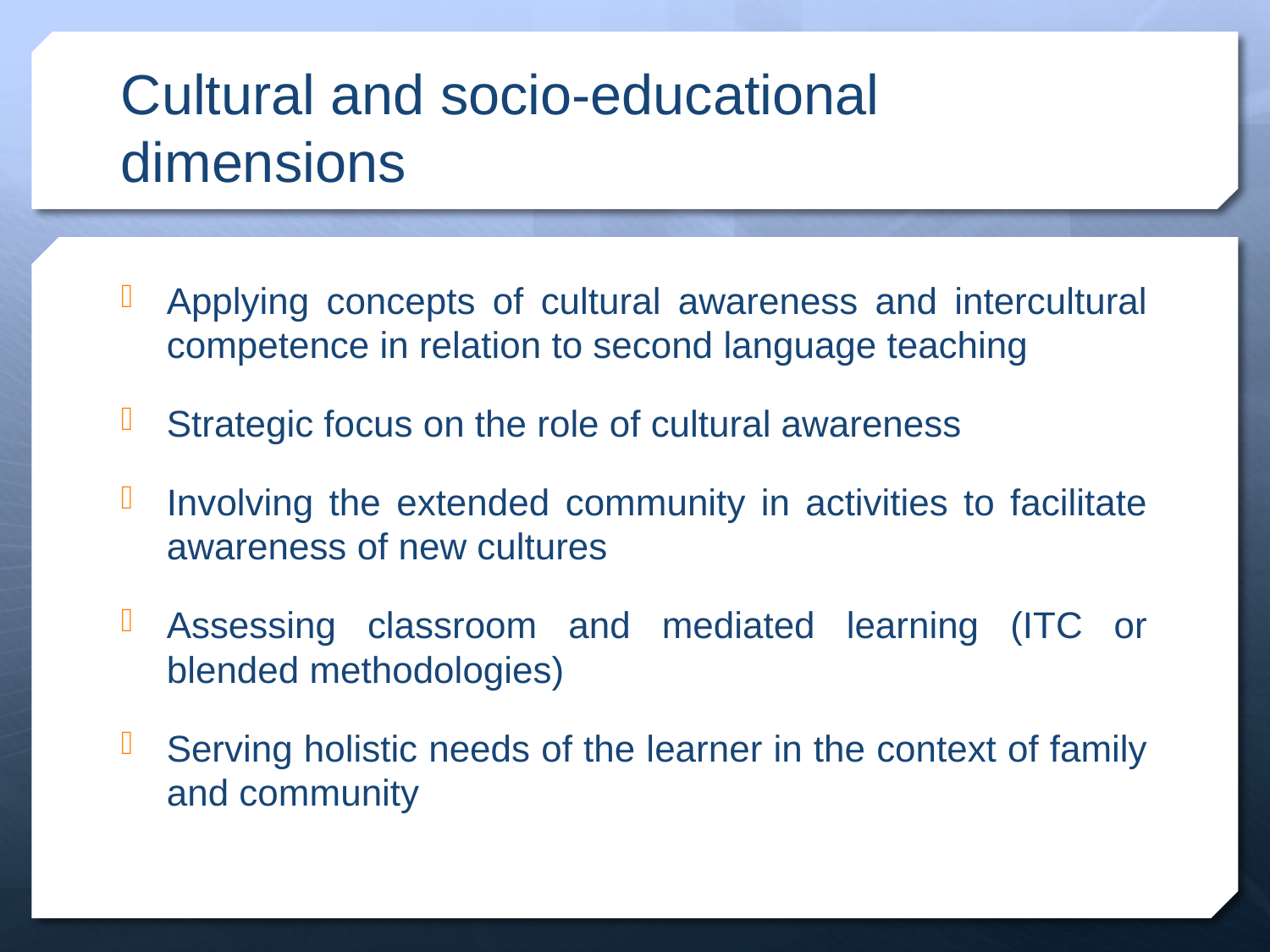

# Cultural and socio-educational dimensions
Applying concepts of cultural awareness and intercultural competence in relation to second language teaching
Strategic focus on the role of cultural awareness
Involving the extended community in activities to facilitate awareness of new cultures
Assessing classroom and mediated learning (ITC or blended methodologies)
Serving holistic needs of the learner in the context of family and community